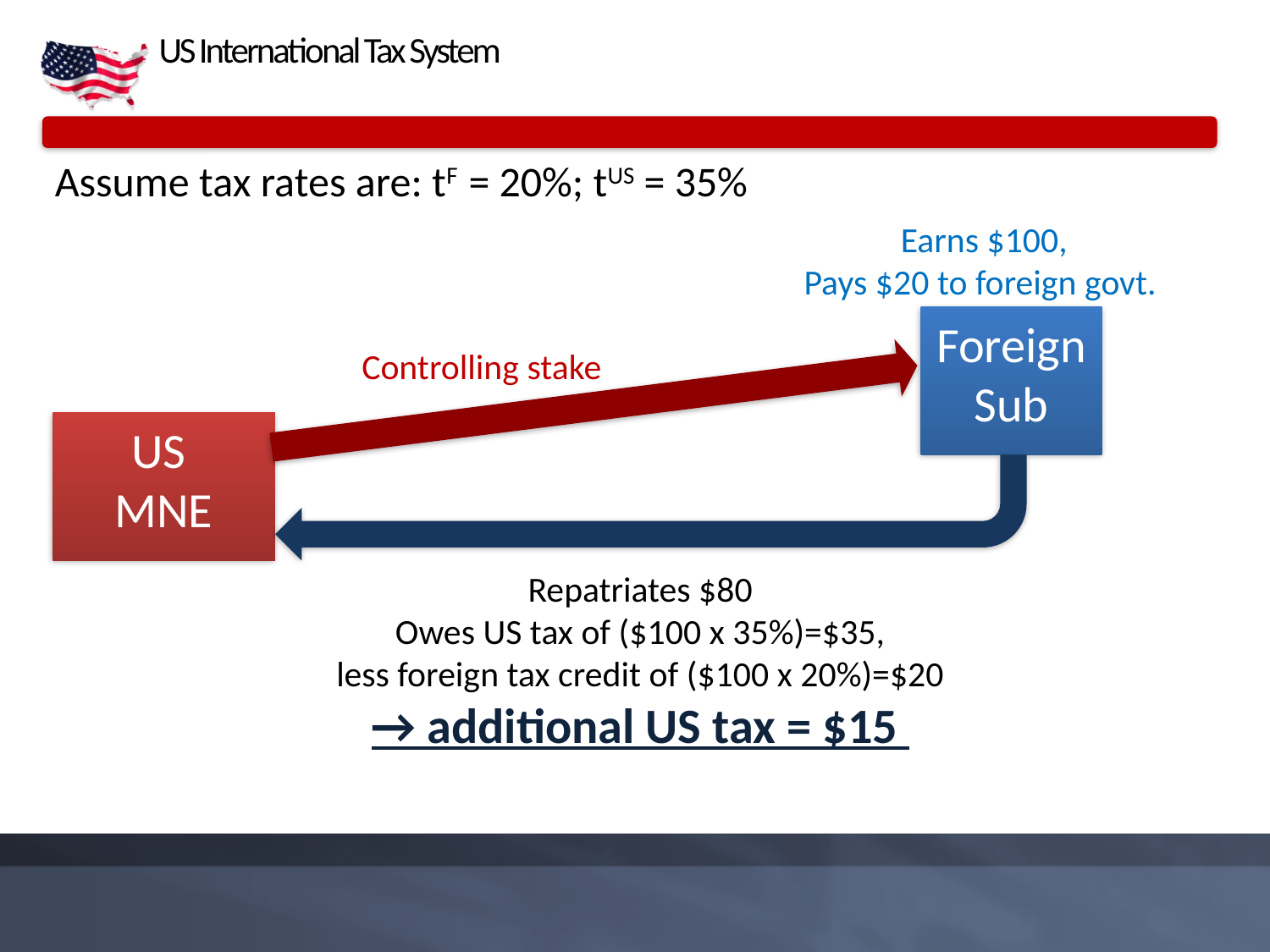

# US International Tax System
Assume tax rates are: tF  = 20%; tUS = 35%
Earns $100,
Pays $20 to foreign govt.
Foreign
Sub
Controlling stake

US
MNE

Repatriates $80
Owes US tax of ($100 x 35%)=$35,
less foreign tax credit of ($100 x 20%)=$20
→ additional US tax = $15